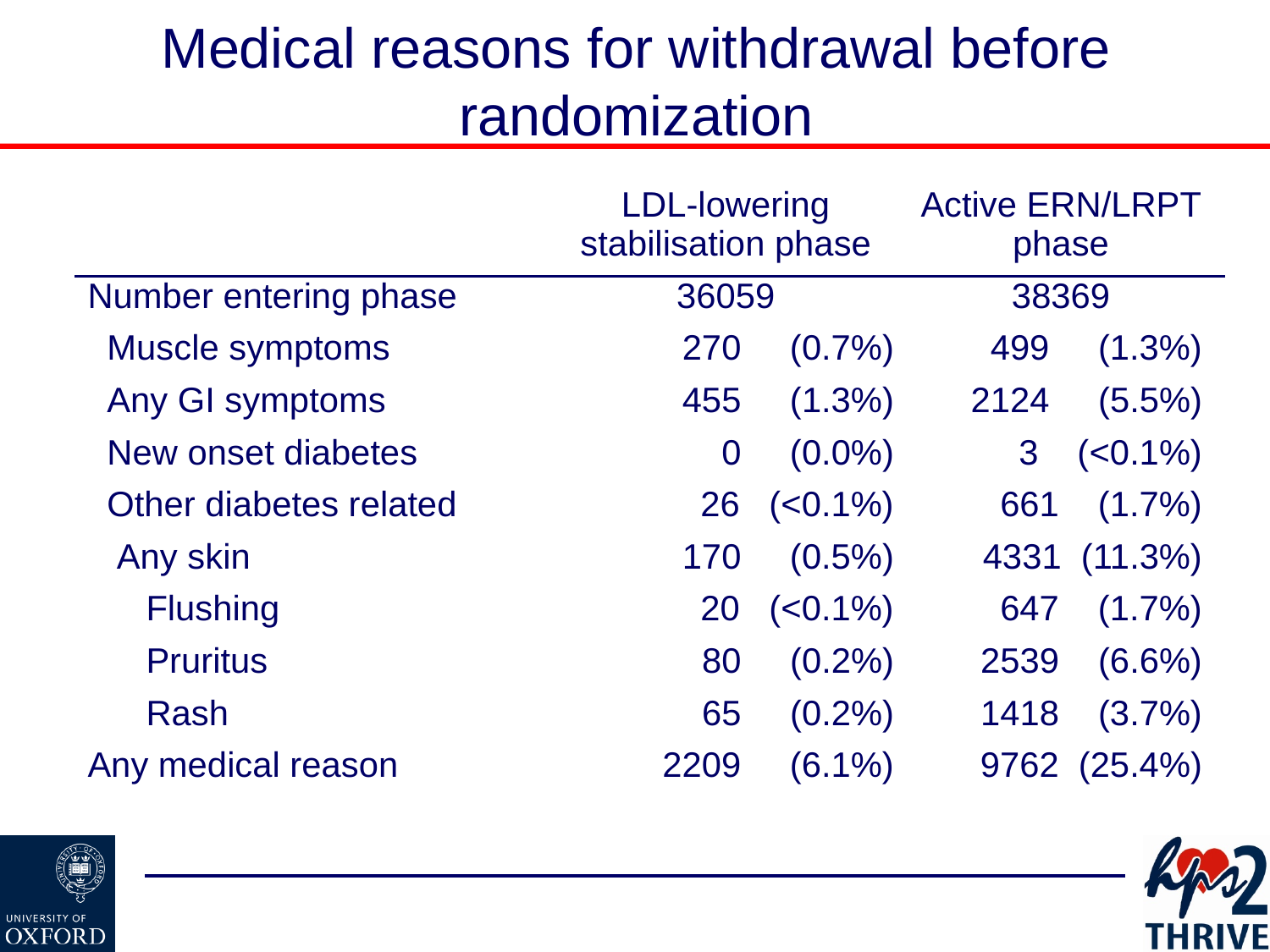

# Medical reasons for withdrawal before randomization

|  | LDL-lowering stabilisation phase | Active ERN/LRPT phase |
| --- | --- | --- |
| Number entering phase | 36059 | 38369 |
| Muscle symptoms | 270 (0.7%) | 499 (1.3%) |
| Any GI symptoms | 455 (1.3%) | 2124 (5.5%) |
| New onset diabetes | 0 (0.0%) | 3 (<0.1%) |
| Other diabetes related | 26 (<0.1%) | 661 (1.7%) |
| Any skin | 170 (0.5%) | 4331 (11.3%) |
| Flushing | 20 (<0.1%) | 647 (1.7%) |
| Pruritus | 80 (0.2%) | 2539 (6.6%) |
| Rash | 65 (0.2%) | 1418 (3.7%) |
| Any medical reason | 2209 (6.1%) | 9762 (25.4%) |